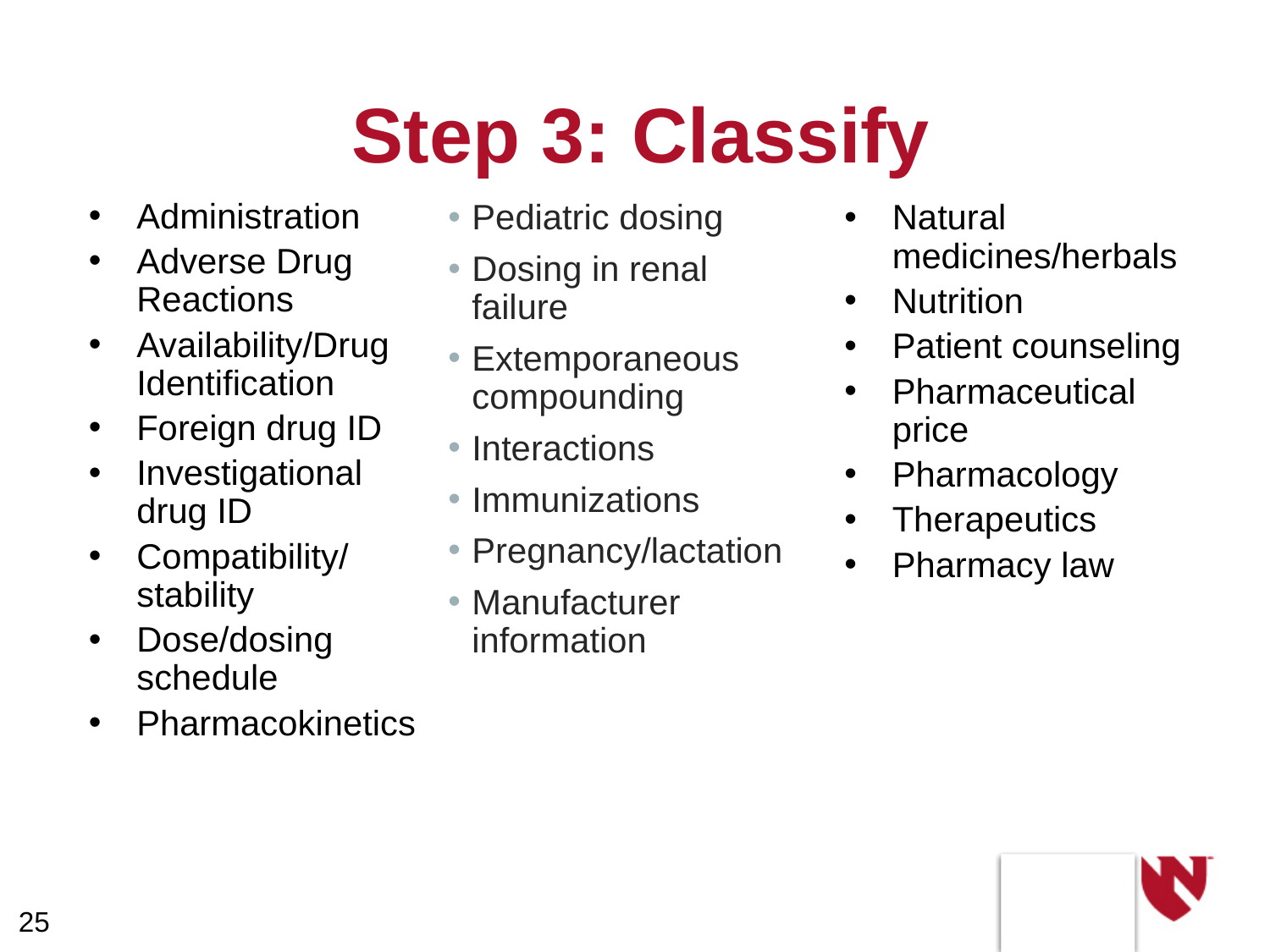

# Step 3: Classify
Administration
Adverse Drug Reactions
Availability/Drug Identification
Foreign drug ID
Investigational drug ID
Compatibility/ stability
Dose/dosing schedule
Pharmacokinetics

Pediatric dosing
Dosing in renal failure
Extemporaneous compounding
Interactions
Immunizations
Pregnancy/lactation
Manufacturer information
Natural medicines/herbals
Nutrition
Patient counseling
Pharmaceutical price
Pharmacology
Therapeutics
Pharmacy law

25